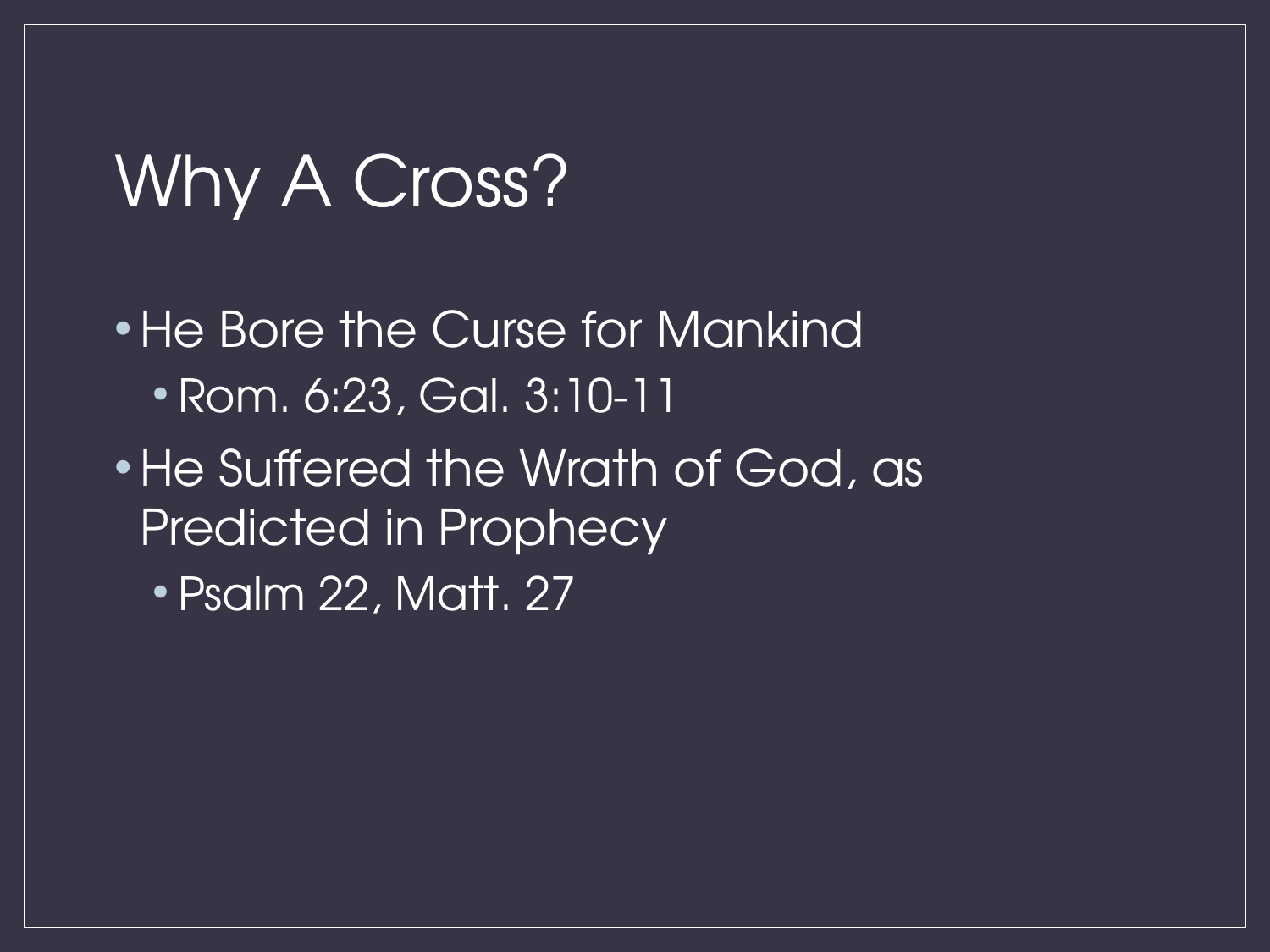

# Why A Cross?
He Bore the Curse for Mankind
Rom. 6:23, Gal. 3:10-11
He Suffered the Wrath of God, as Predicted in Prophecy
Psalm 22, Matt. 27